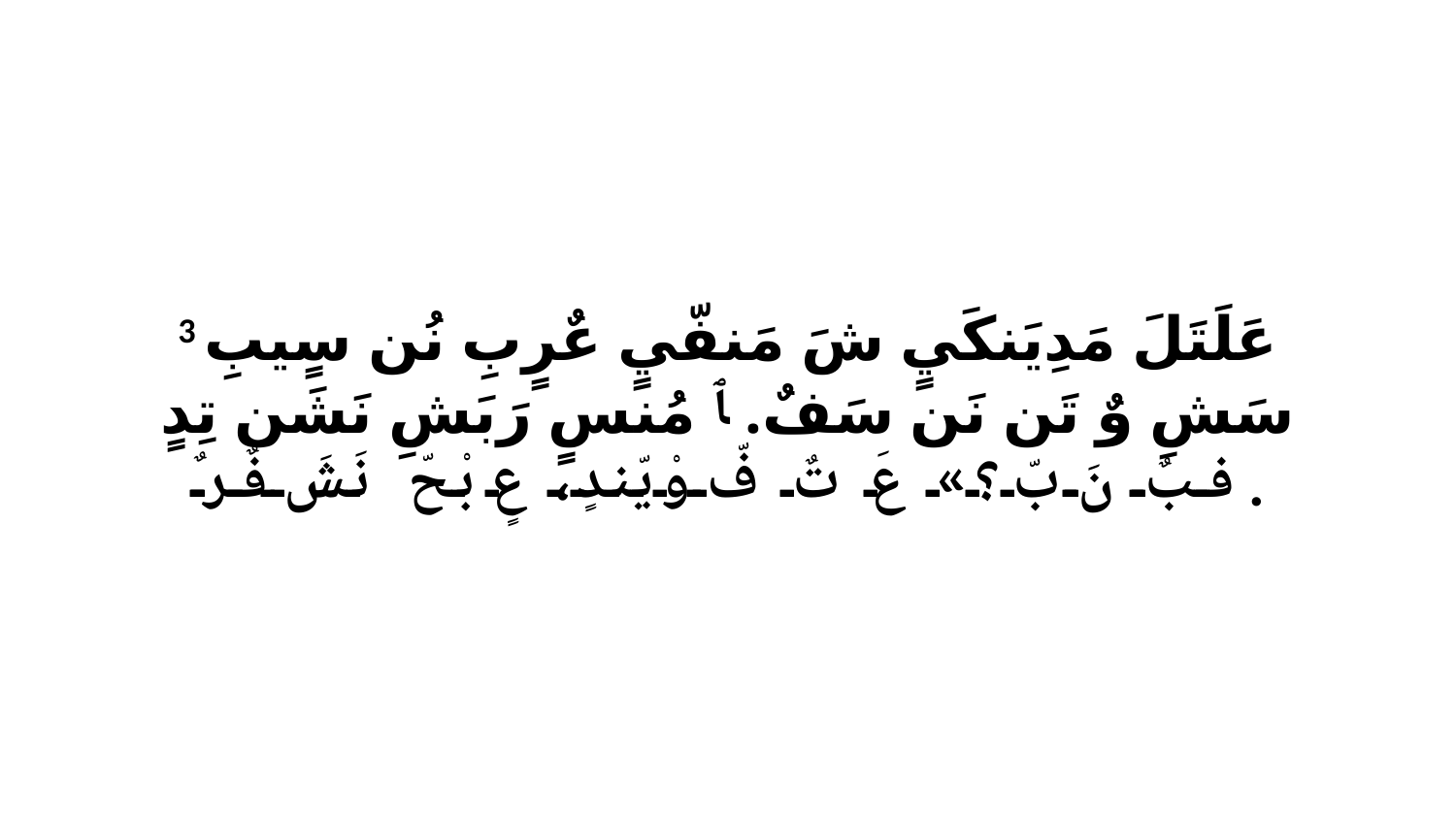

3 عَلَتَلَ مَدِيَنكَيٍ شَ مَنفّيٍ عٌرٍبِ نُن سٍيبِ سَشِ وٌ تَن نَن سَفٌ. ﭑ مُنسٍ رَبَشِ نَشَن تِدٍ فبٌ نَ بّ؟» عَ تٌ فّ وْيّندٍ، عٍ بْحّ نَشَ فٌرٌ.